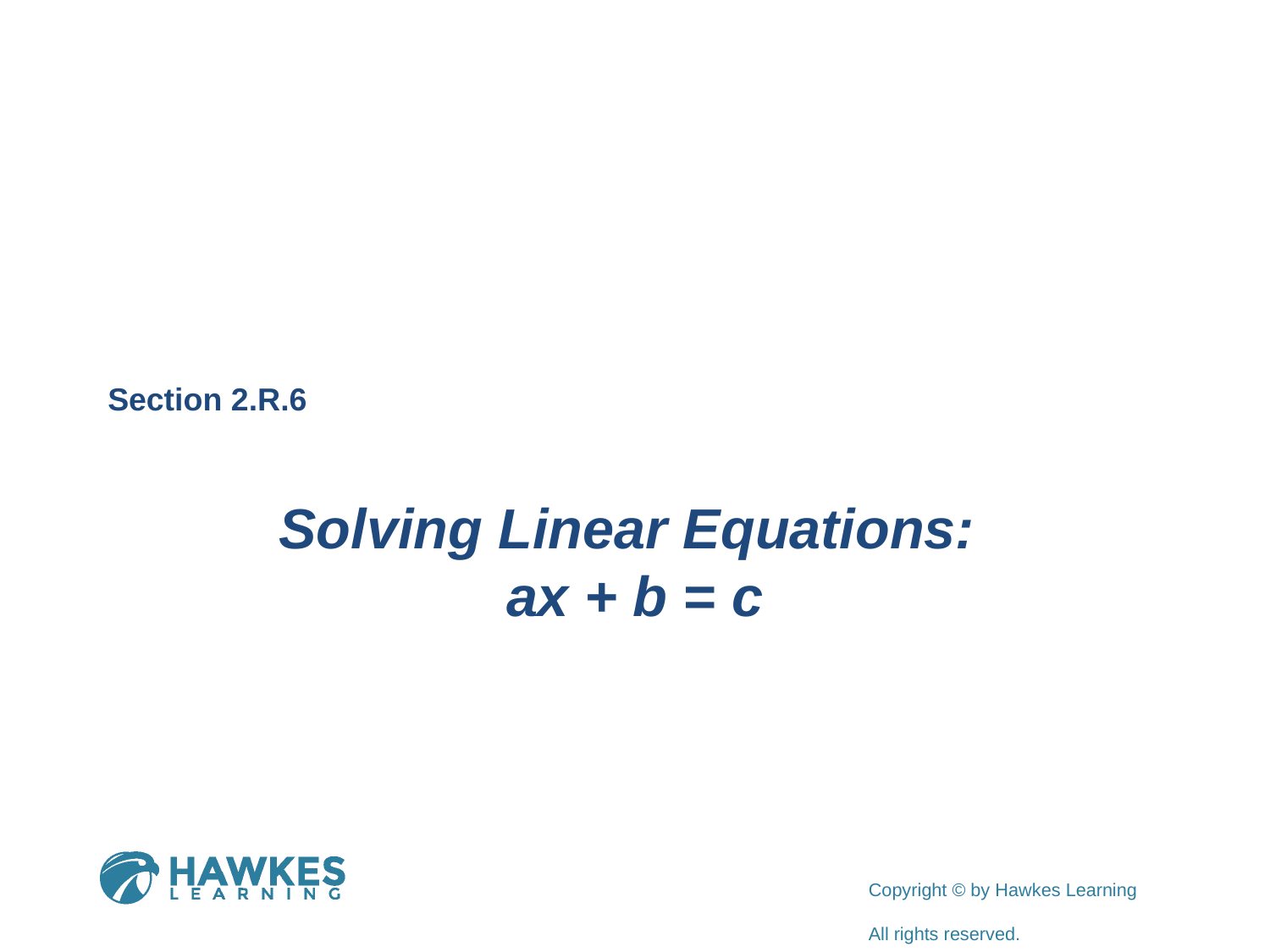

Section 2.R.6
Solving Linear Equations:
ax + b = c